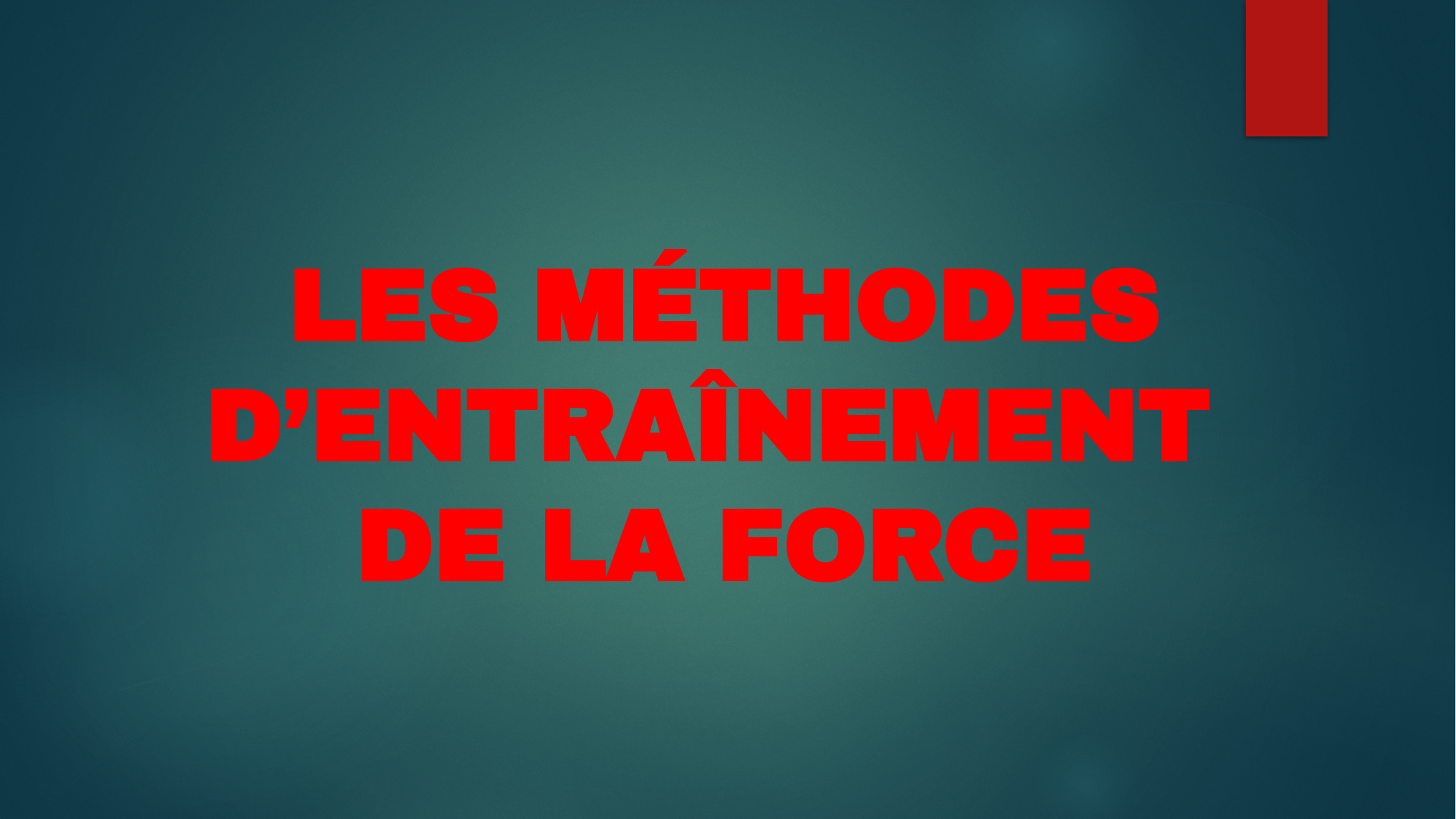

# LES MÉTHODES D’ENTRAÎNEMENT DE LA FORCE